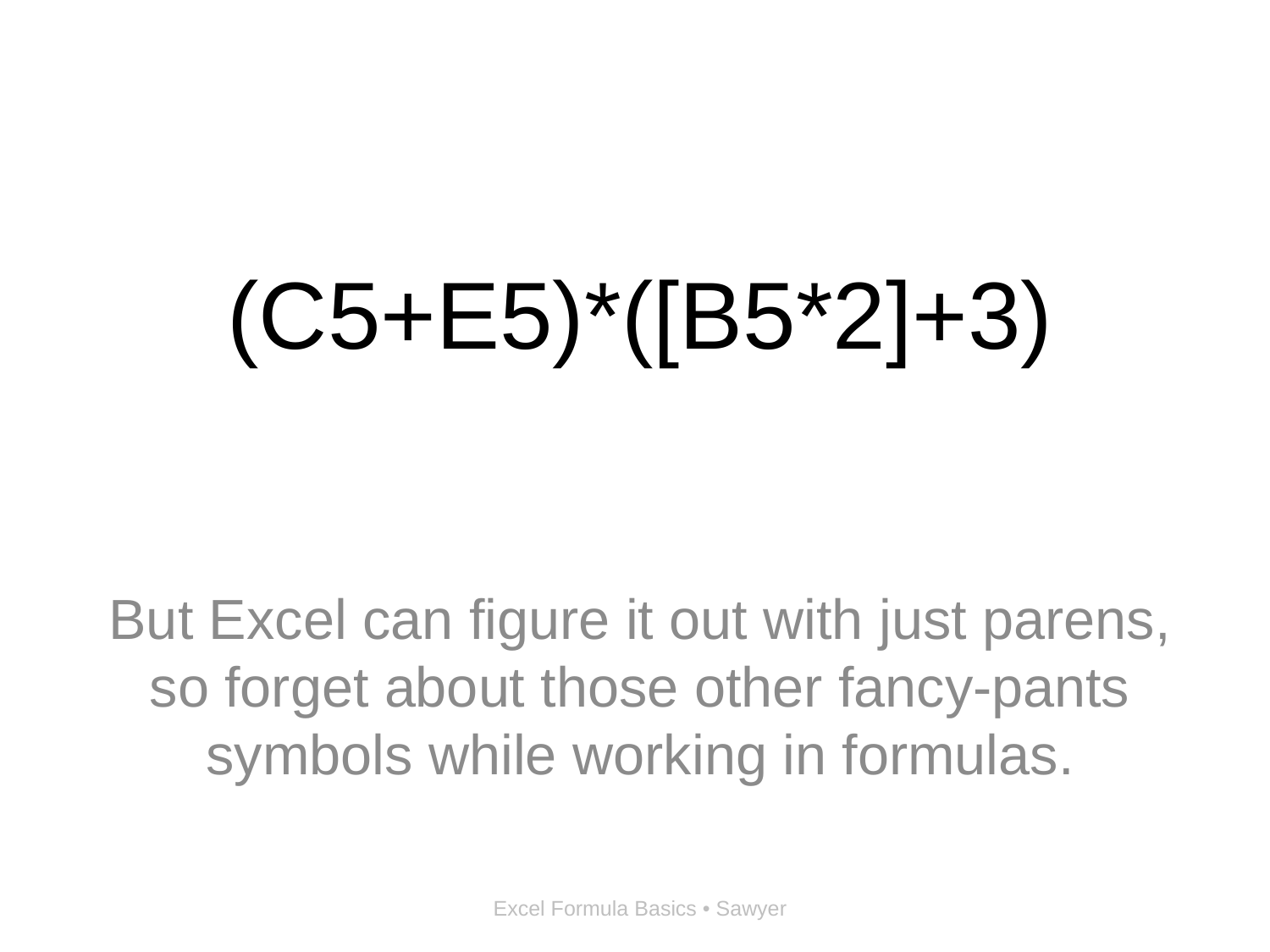

# (C5+E5)*([B5*2]+3)

But Excel can figure it out with just parens, so forget about those other fancy-pants symbols while working in formulas.